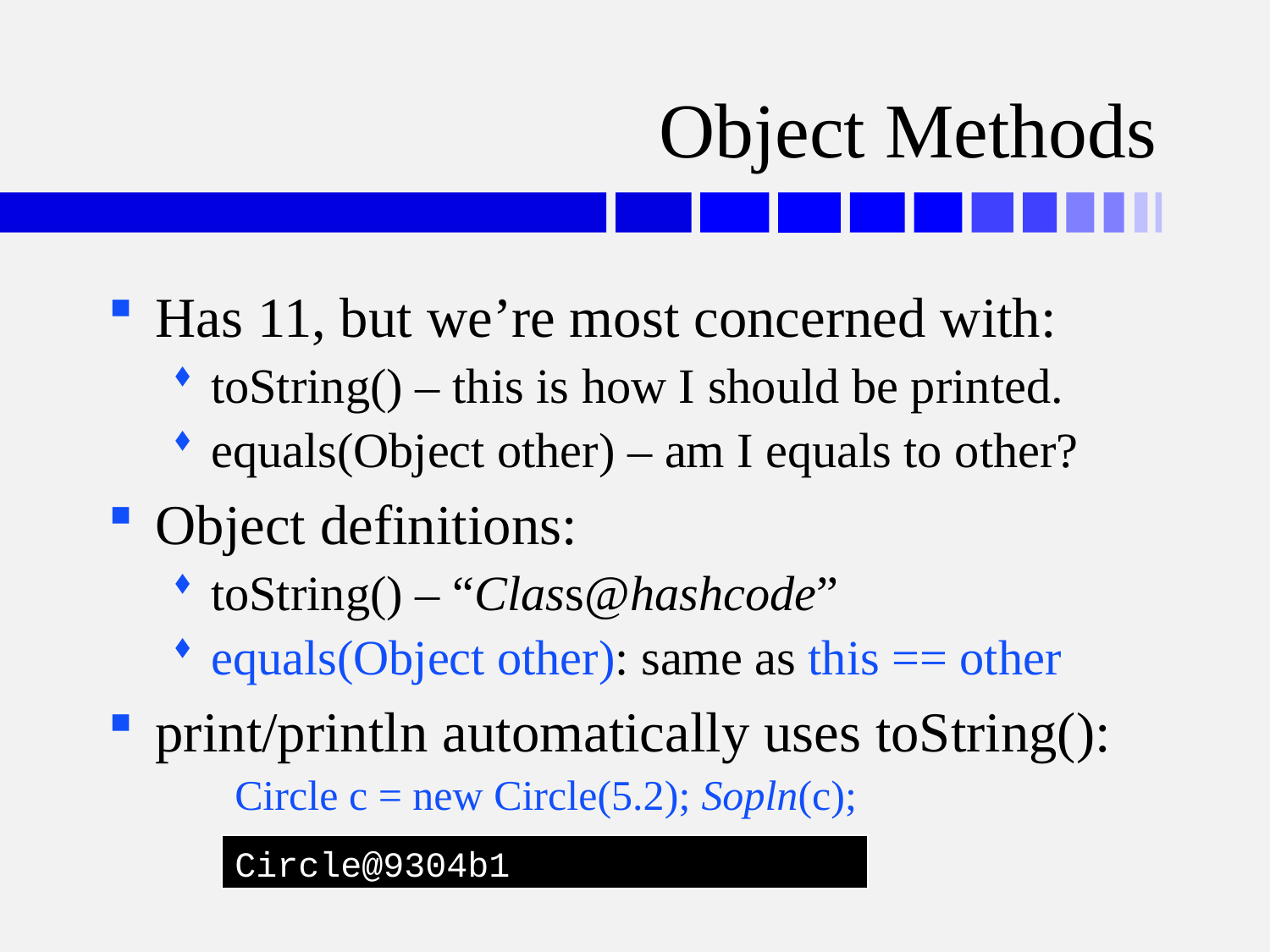

# Object Methods
Has 11, but we’re most concerned with:
toString() – this is how I should be printed.
equals(Object other) – am I equals to other?
Object definitions:
toString() – “Class@hashcode”
equals(Object other): same as this == other
print/println automatically uses toString():
Circle c = new Circle(5.2); Sopln(c);
Circle@9304b1